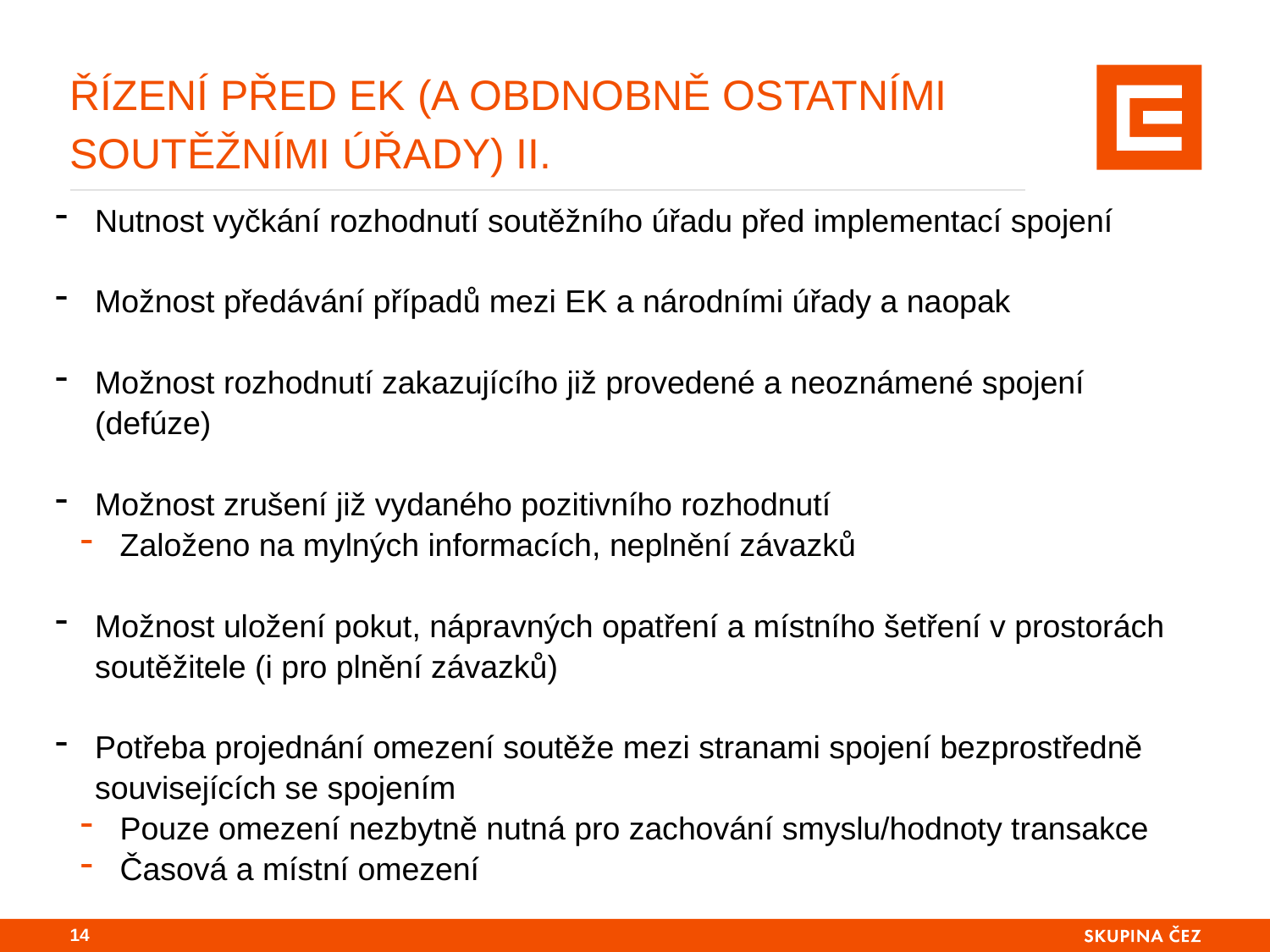

# ŘÍZENÍ PŘED EK (A obdnobně OSTATNÍMI SOUTĚŽNÍMI ÚŘADY) II.
Nutnost vyčkání rozhodnutí soutěžního úřadu před implementací spojení

Možnost předávání případů mezi EK a národními úřady a naopak

Možnost rozhodnutí zakazujícího již provedené a neoznámené spojení (defúze)

Možnost zrušení již vydaného pozitivního rozhodnutí
Založeno na mylných informacích, neplnění závazků

Možnost uložení pokut, nápravných opatření a místního šetření v prostorách soutěžitele (i pro plnění závazků)

Potřeba projednání omezení soutěže mezi stranami spojení bezprostředně souvisejících se spojením
Pouze omezení nezbytně nutná pro zachování smyslu/hodnoty transakce
Časová a místní omezení

14